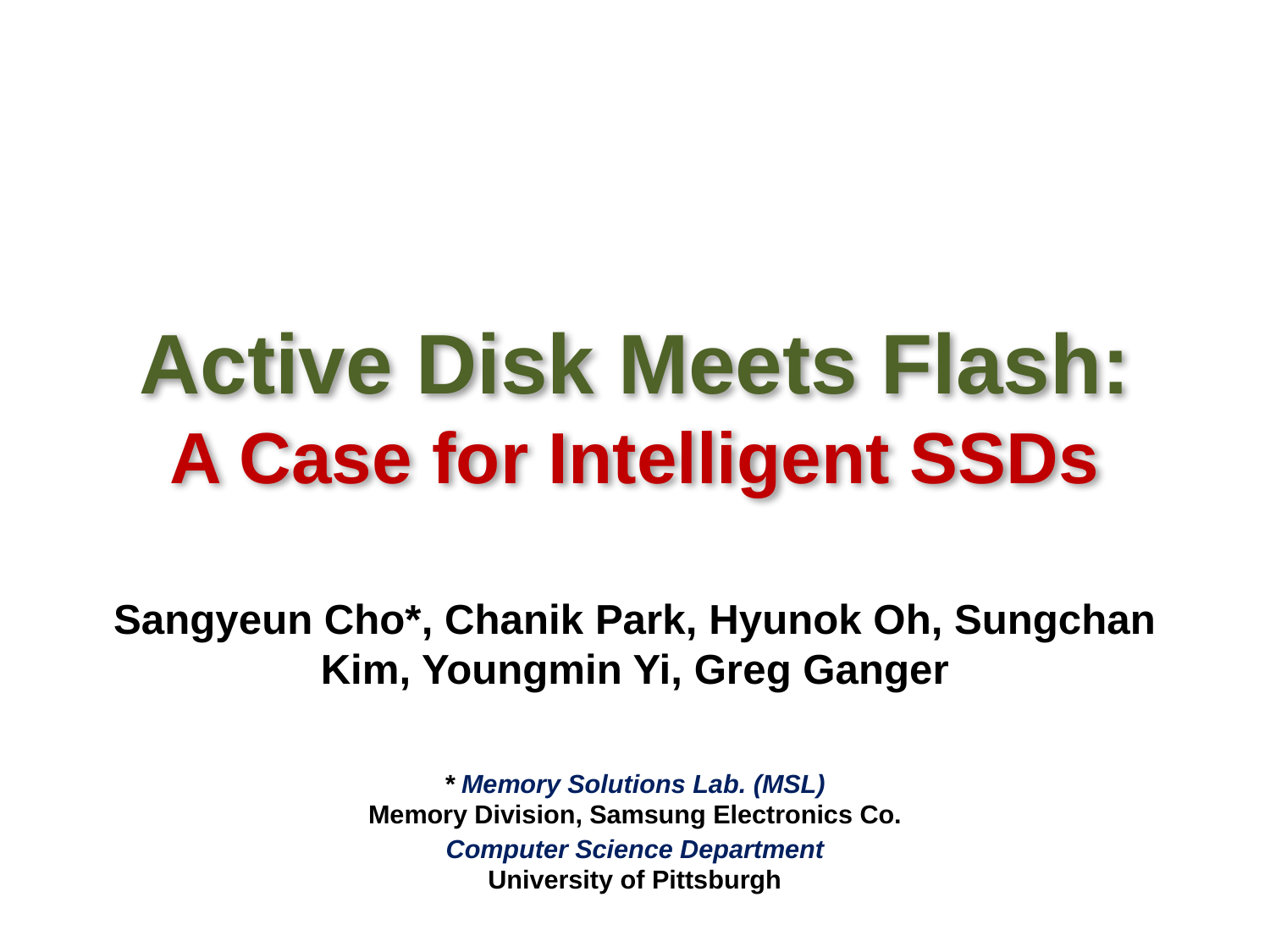

Active Disk Meets Flash:
A Case for Intelligent SSDs
Sangyeun Cho*, Chanik Park, Hyunok Oh, Sungchan Kim, Youngmin Yi, Greg Ganger
* Memory Solutions Lab. (MSL)
Memory Division, Samsung Electronics Co.
Computer Science Department
University of Pittsburgh